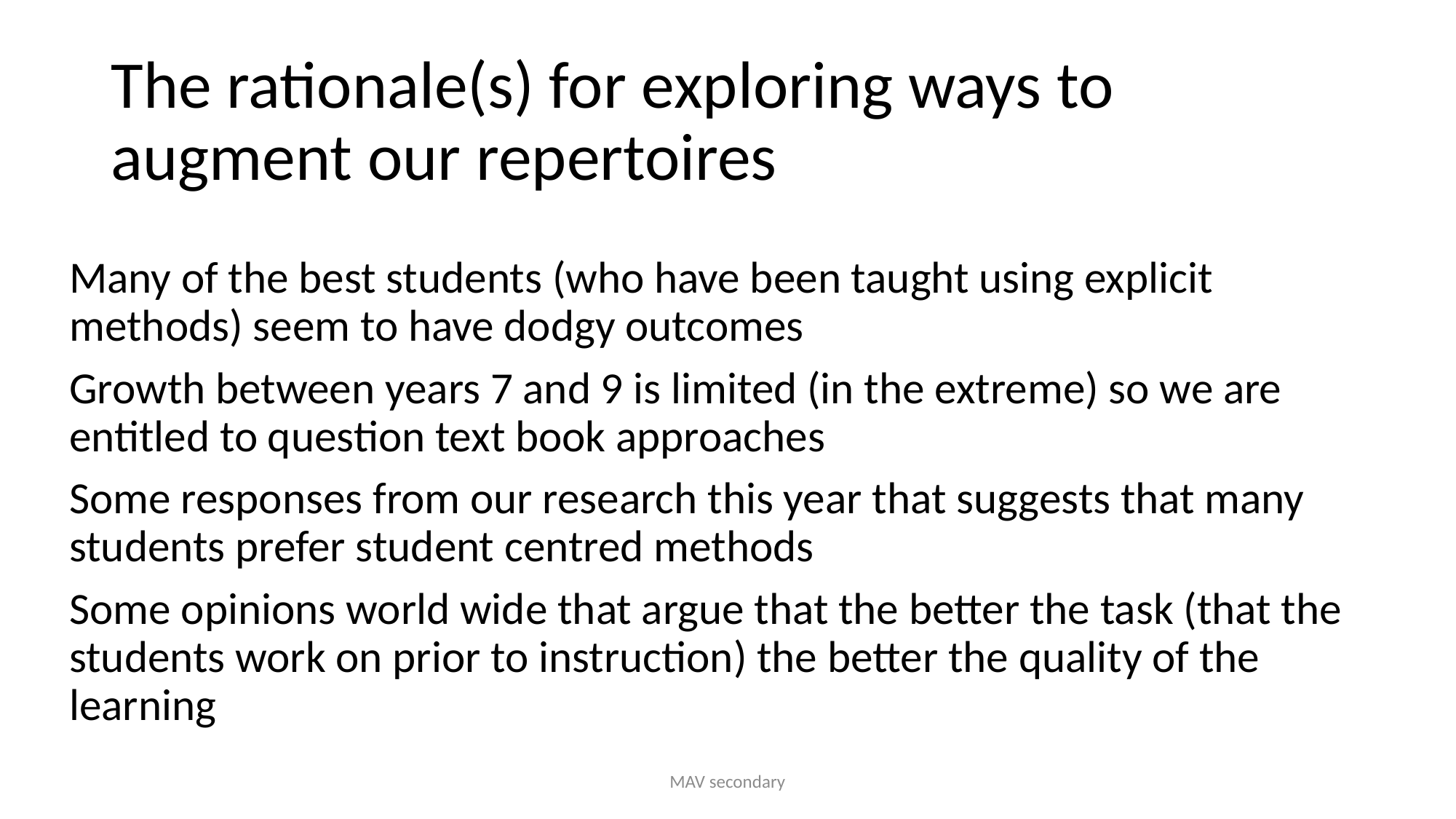

# The rationale(s) for exploring ways to augment our repertoires
Many of the best students (who have been taught using explicit methods) seem to have dodgy outcomes
Growth between years 7 and 9 is limited (in the extreme) so we are entitled to question text book approaches
Some responses from our research this year that suggests that many students prefer student centred methods
Some opinions world wide that argue that the better the task (that the students work on prior to instruction) the better the quality of the learning
MAV secondary